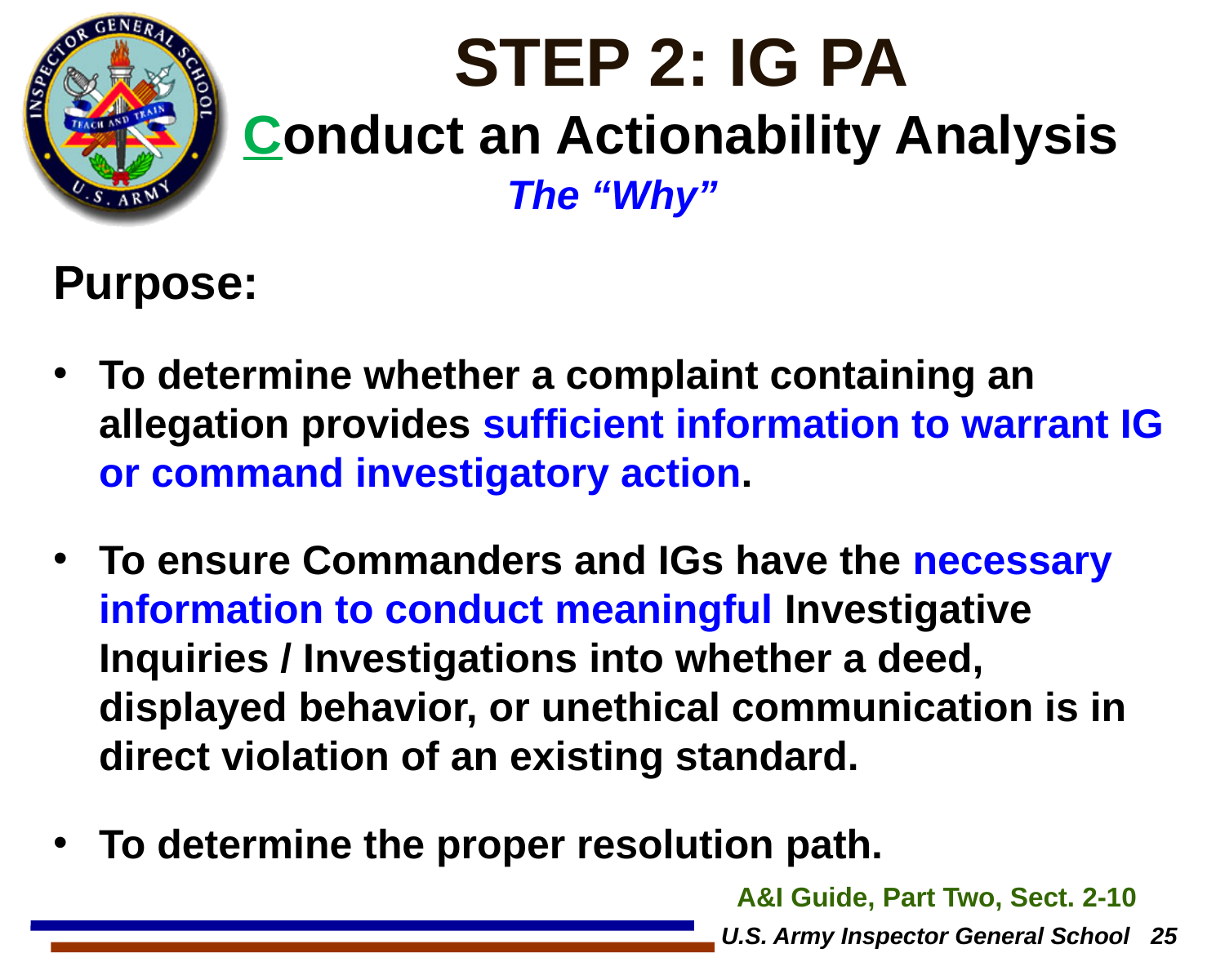

# STEP 2: IG PA Conduct an Actionability Analysis
The “Why”
Purpose:
To determine whether a complaint containing an allegation provides sufficient information to warrant IG or command investigatory action.
To ensure Commanders and IGs have the necessary information to conduct meaningful Investigative Inquiries / Investigations into whether a deed, displayed behavior, or unethical communication is in direct violation of an existing standard.
To determine the proper resolution path.
A&I Guide, Part Two, Sect. 2-10
U.S. Army Inspector General School   25